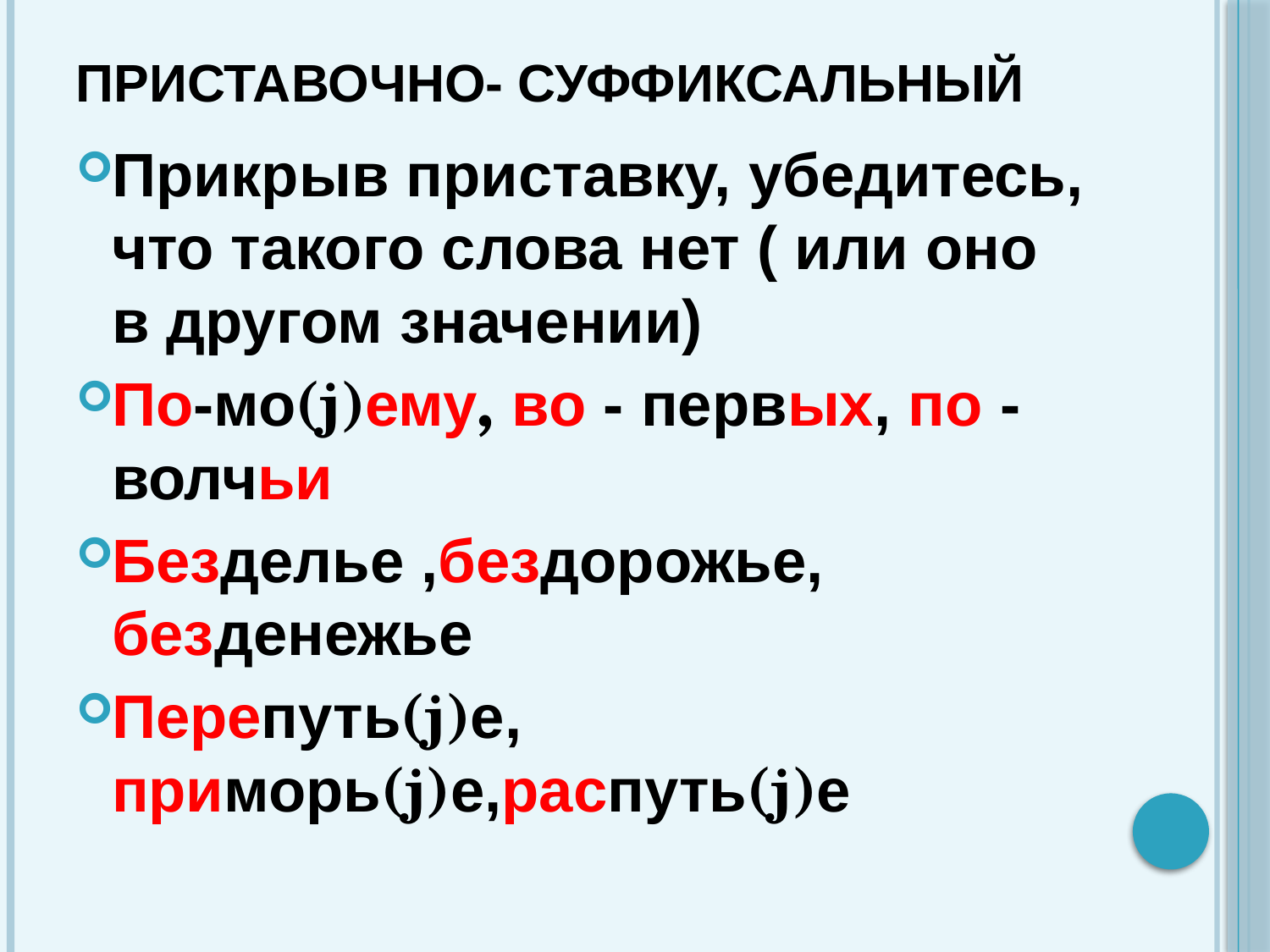

# Приставочно- суффиксальный
Прикрыв приставку, убедитесь, что такого слова нет ( или оно в другом значении)
По-мо(j)ему, во - первых, по -волчьи
Безделье ,бездорожье, безденежье
Перепуть(j)е, приморь(j)е,распуть(j)е